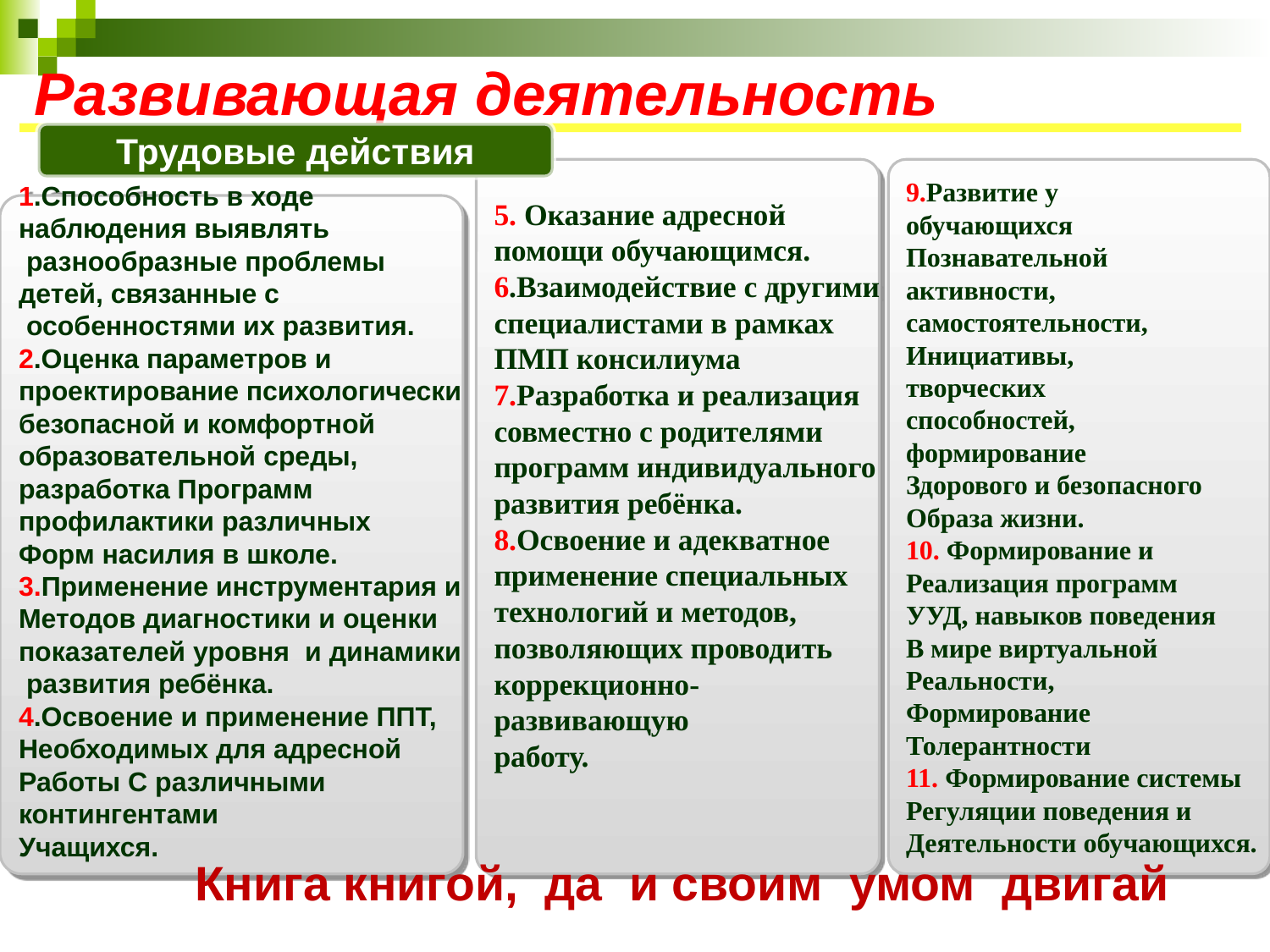

# Развивающая деятельность
Трудовые действия
5. Оказание адресной
помощи обучающимся.
6.Взаимодействие с другими
специалистами в рамках
ПМП консилиума
7.Разработка и реализация
совместно с родителями
программ индивидуального
развития ребёнка.
8.Освоение и адекватное
применение специальных
технологий и методов,
позволяющих проводить
коррекционно-
развивающую
работу.

9.Развитие у
обучающихся
Познавательной
активности,
самостоятельности,
Инициативы,
творческих
способностей,
формирование
Здорового и безопасного
Образа жизни.
10. Формирование и
Реализация программ
УУД, навыков поведения
В мире виртуальной
Реальности,
Формирование
Толерантности
11. Формирование системы
Регуляции поведения и
Деятельности обучающихся.
1.Способность в ходе
наблюдения выявлять
 разнообразные проблемы
детей, связанные с
 особенностями их развития.
2.Оценка параметров и
проектирование психологически
безопасной и комфортной
образовательной среды,
разработка Программ
профилактики различных
Форм насилия в школе.
3.Применение инструментария и
Методов диагностики и оценки
показателей уровня  и динамики
 развития ребёнка.
4.Освоение и применение ППТ,
Необходимых для адресной
Работы С различными
контингентами
Учащихся.

Книга книгой,  да  и своим  умом  двигай